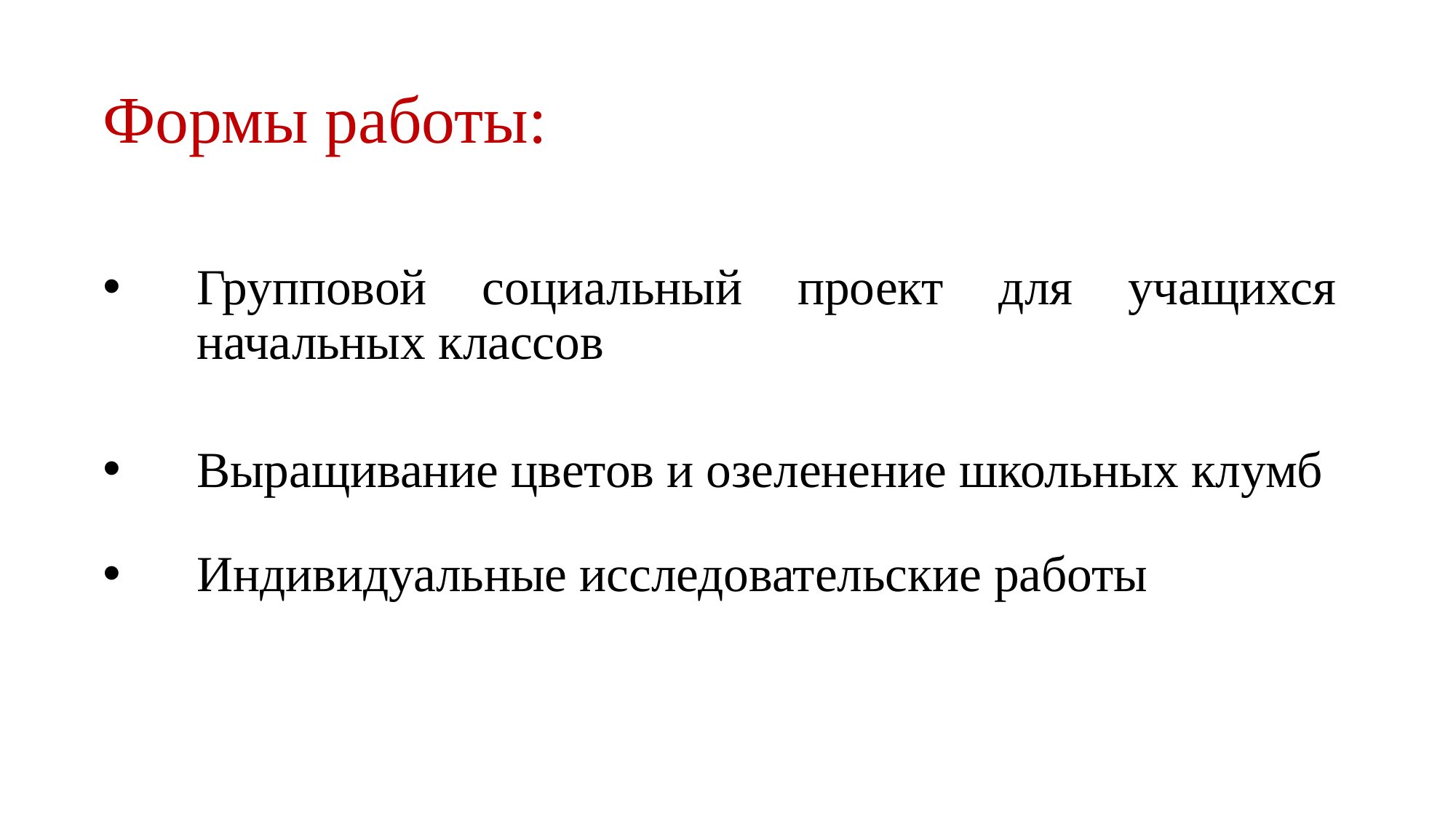

# Формы работы:
Групповой социальный проект для учащихся начальных классов

Выращивание цветов и озеленение школьных клумб

Индивидуальные исследовательские работы